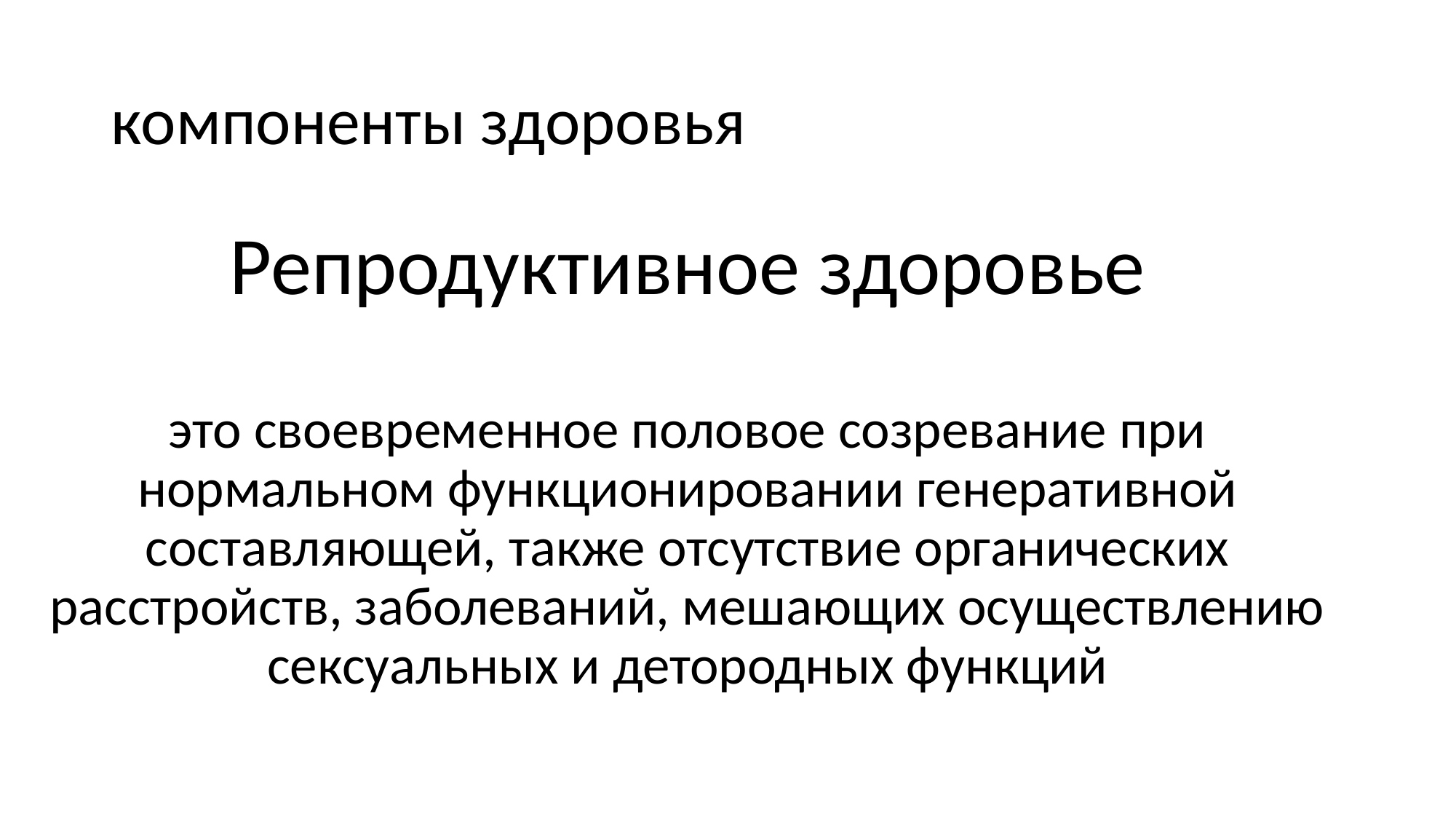

# компоненты здоровья
Репродуктивное здоровье

это своевременное половое созревание при нормальном функционировании генеративной составляющей, также отсутствие органических расстройств, заболеваний, мешающих осуществлению сексуальных и детородных функций